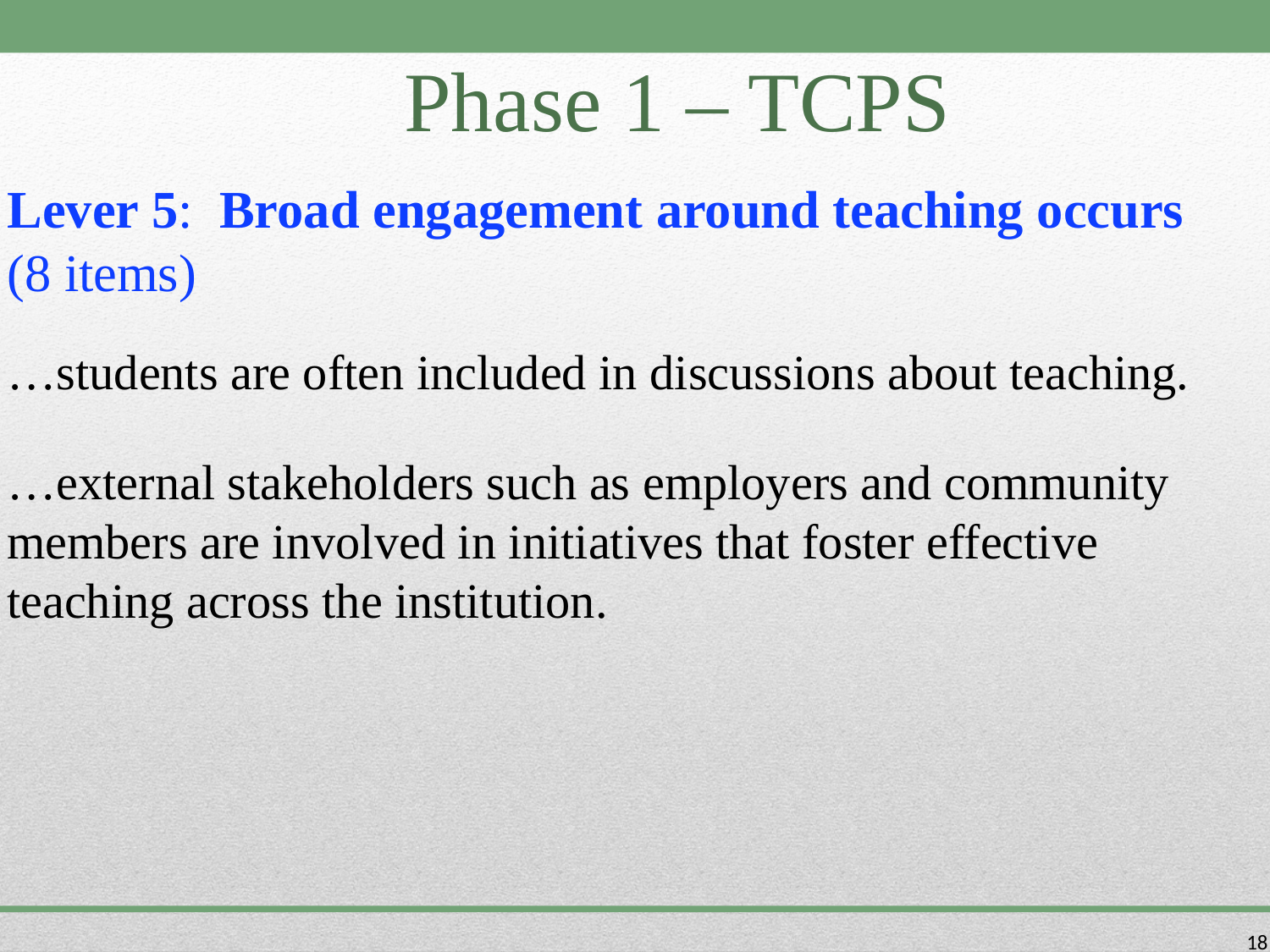

# Phase 1 – TCPS
Lever 5:  Broad engagement around teaching occurs (8 items)

…students are often included in discussions about teaching.

…external stakeholders such as employers and community members are involved in initiatives that foster effective teaching across the institution.

18